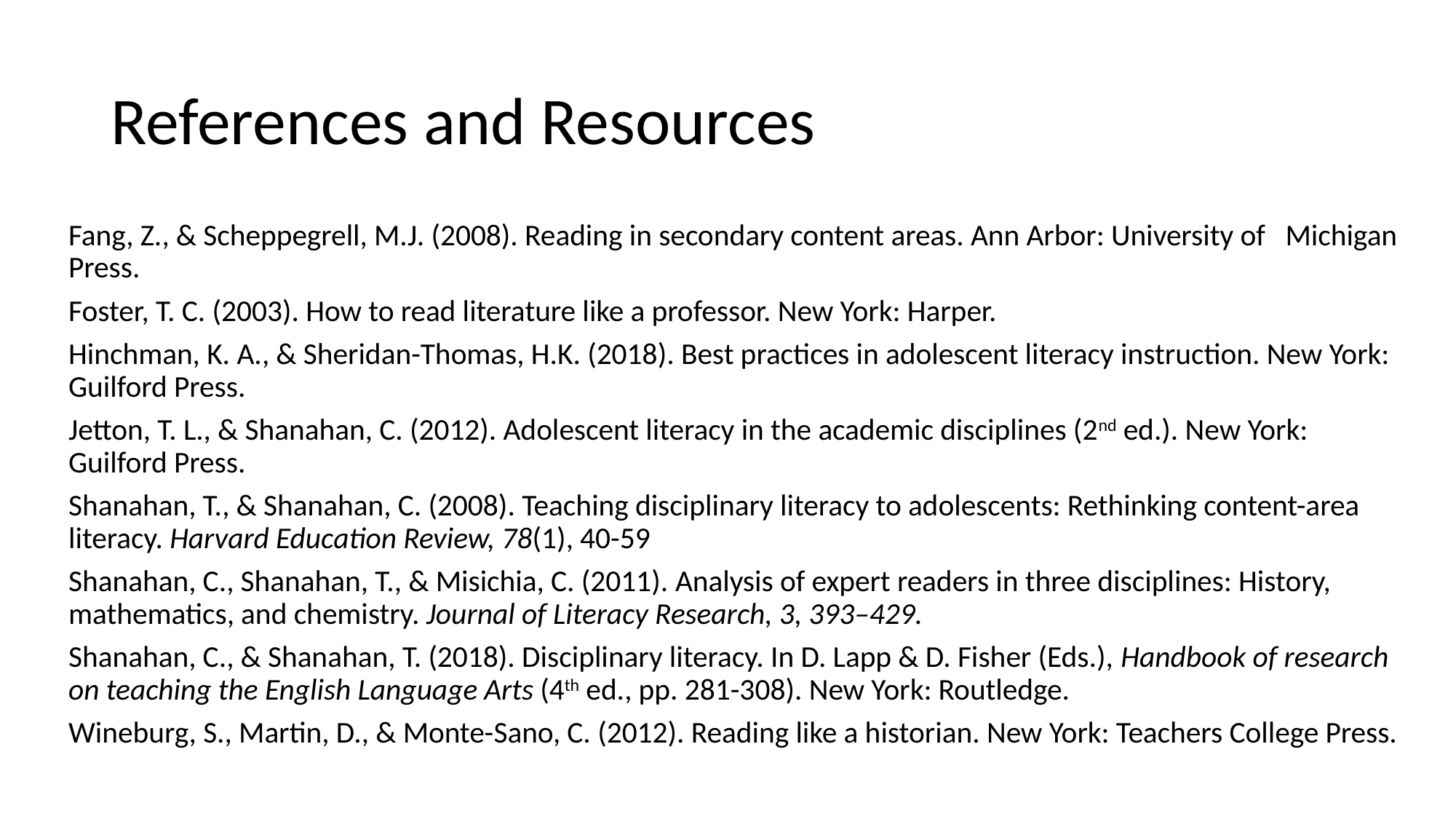

# References and Resources
Fang, Z., & Scheppegrell, M.J. (2008). Reading in secondary content areas. Ann Arbor: University of   Michigan Press.
Foster, T. C. (2003). How to read literature like a professor. New York: Harper.
Hinchman, K. A., & Sheridan-Thomas, H.K. (2018). Best practices in adolescent literacy instruction. New York: Guilford Press.
Jetton, T. L., & Shanahan, C. (2012). Adolescent literacy in the academic disciplines (2nd ed.). New York: Guilford Press.
Shanahan, T., & Shanahan, C. (2008). Teaching disciplinary literacy to adolescents: Rethinking content-area literacy. Harvard Education Review, 78(1), 40-59
Shanahan, C., Shanahan, T., & Misichia, C. (2011). Analysis of expert readers in three disciplines: History, mathematics, and chemistry. Journal of Literacy Research, 3, 393–429.
Shanahan, C., & Shanahan, T. (2018). Disciplinary literacy. In D. Lapp & D. Fisher (Eds.), Handbook of research on teaching the English Language Arts (4th ed., pp. 281-308). New York: Routledge.
Wineburg, S., Martin, D., & Monte-Sano, C. (2012). Reading like a historian. New York: Teachers College Press.